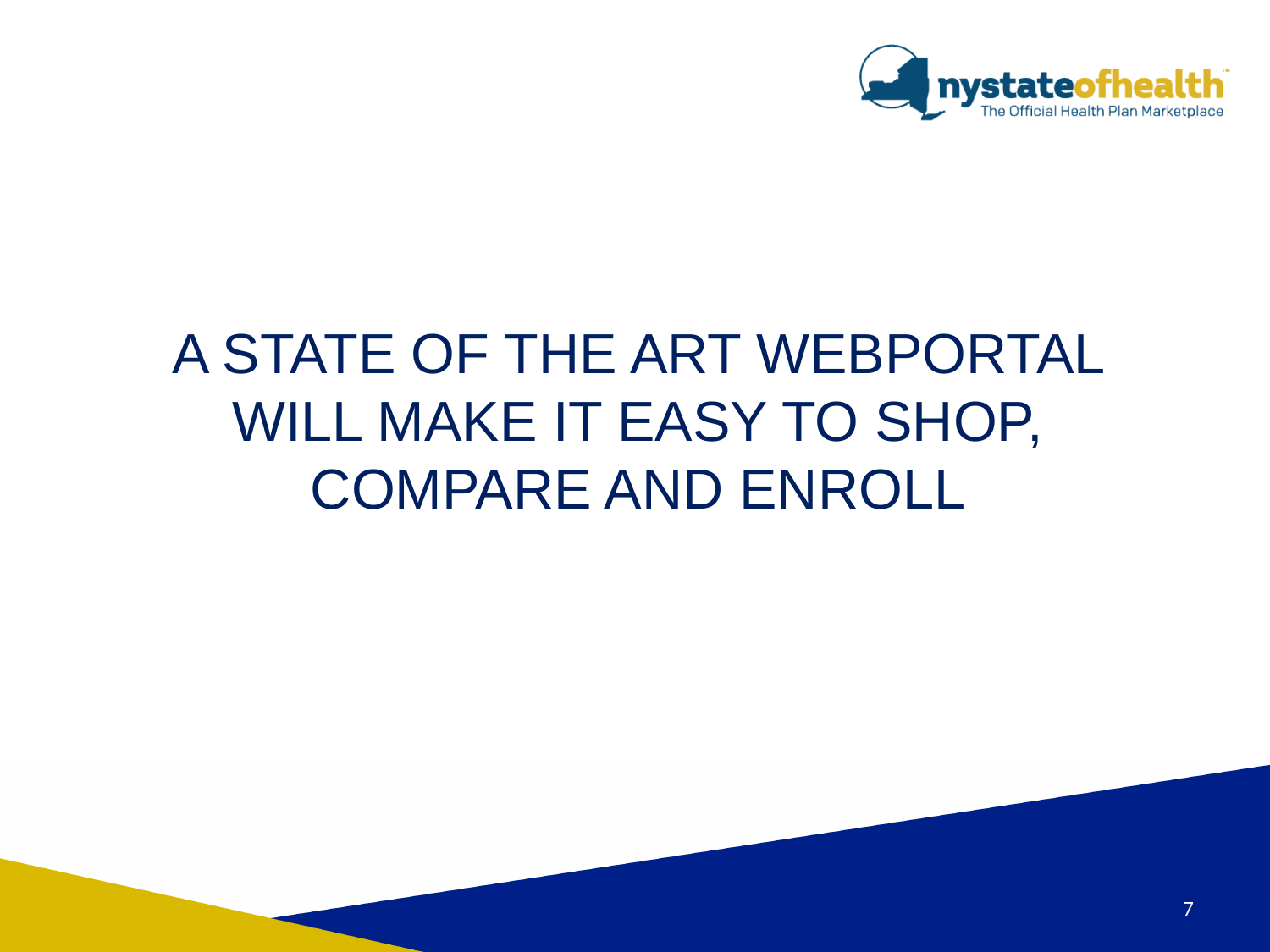

A STATE OF THE ART WEBPORTAL WILL MAKE IT EASY TO SHOP, COMPARE AND ENROLL
7